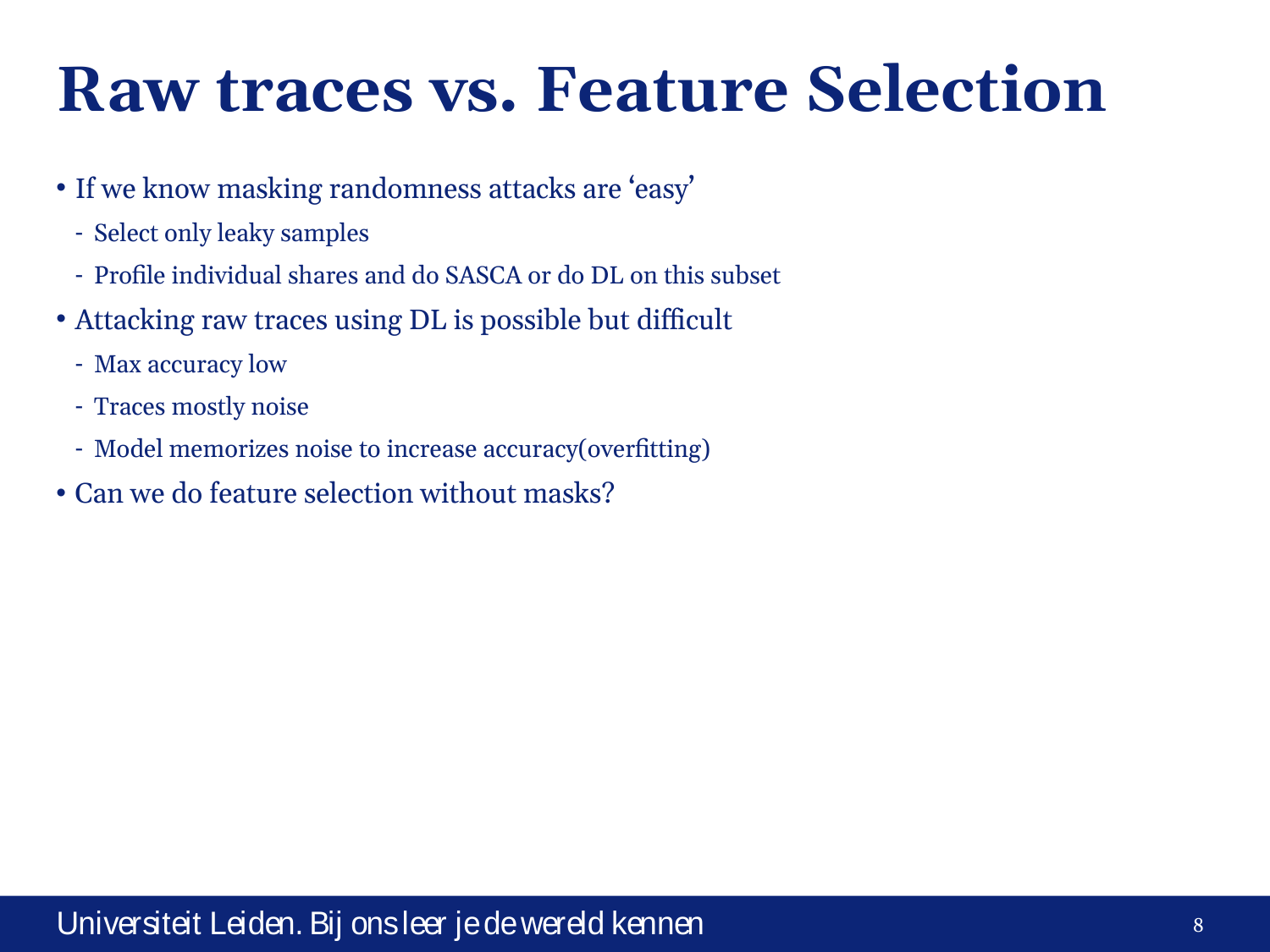

# Raw traces vs. Feature Selection

If we know masking randomness attacks are ‘easy’
Select only leaky samples
Profile individual shares and do SASCA or do DL on this subset
Attacking raw traces using DL is possible but difficult
Max accuracy low
Traces mostly noise
Model memorizes noise to increase accuracy(overfitting)
Can we do feature selection without masks?